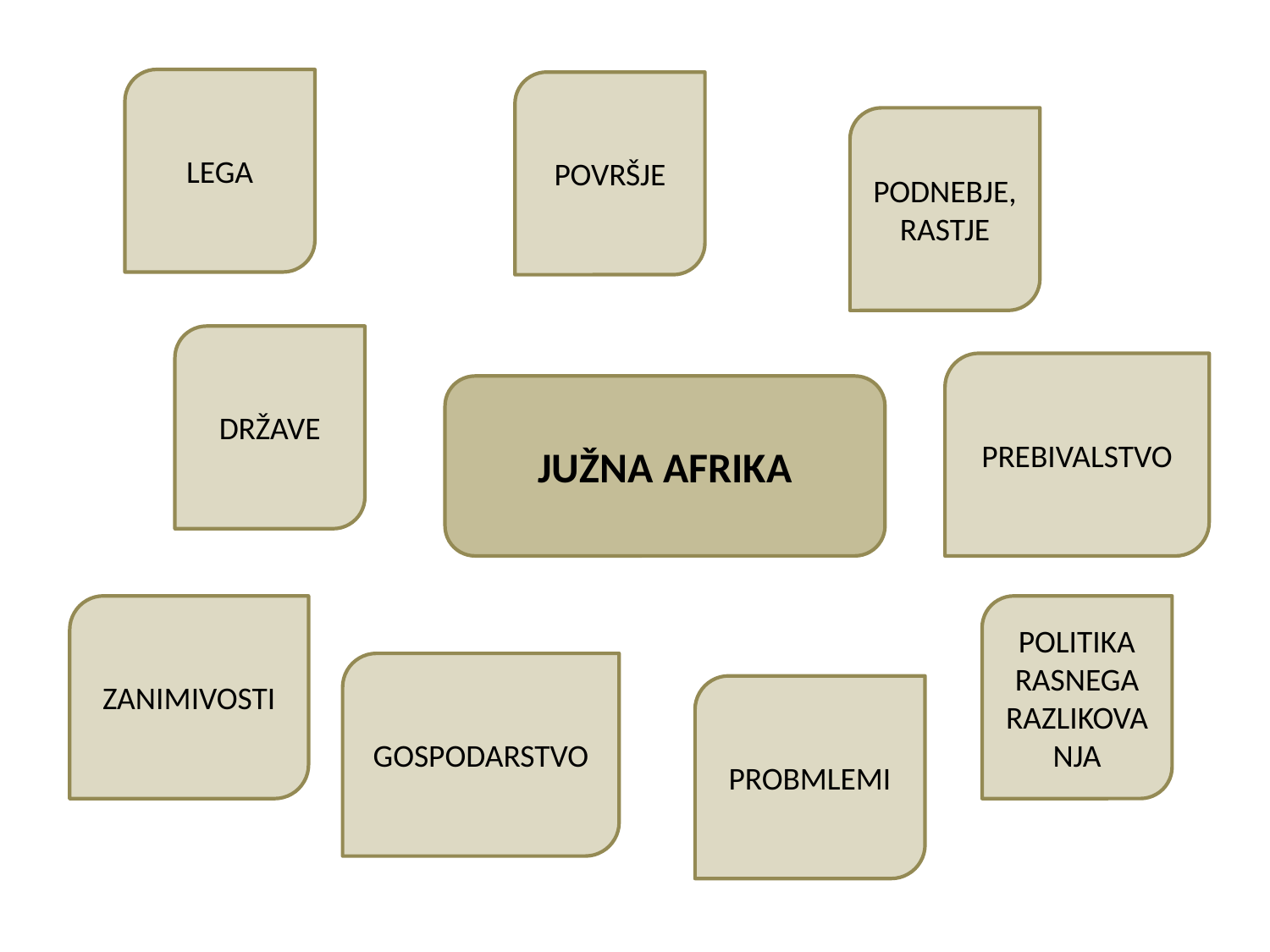

LEGA
POVRŠJE
PODNEBJE, RASTJE
DRŽAVE
PREBIVALSTVO
JUŽNA AFRIKA
POLITIKA RASNEGA RAZLIKOVANJA
ZANIMIVOSTI
GOSPODARSTVO
PROBMLEMI